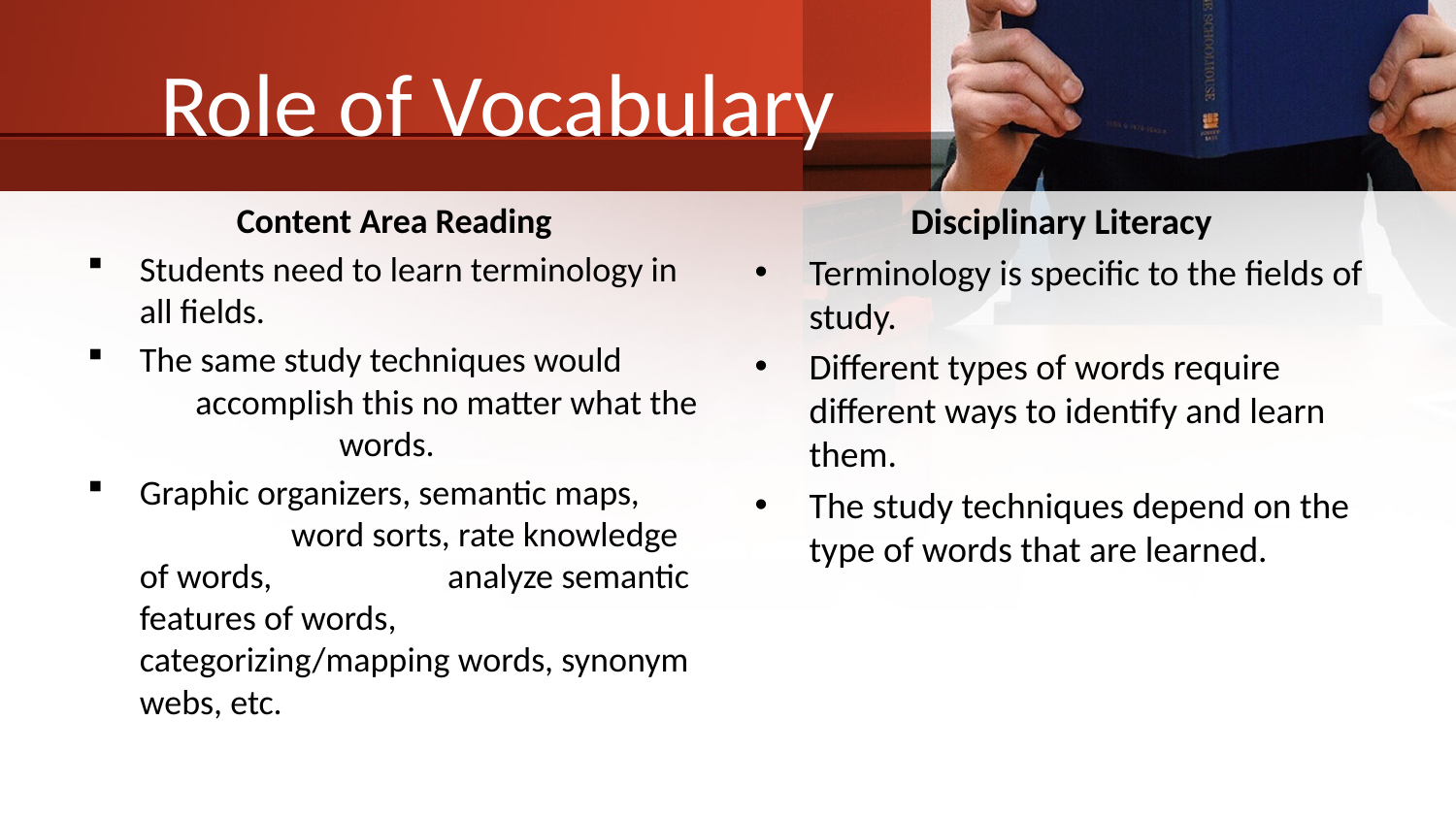

# Role of Vocabulary
Content Area Reading
Students need to learn terminology in all fields.
The same study techniques would                 accomplish this no matter what the                          words.
Graphic organizers, semantic maps,                           word sorts, rate knowledge of words,                      analyze semantic features of words,                      categorizing/mapping words, synonym webs, etc.

Disciplinary Literacy
Terminology is specific to the fields of study.
Different types of words require different ways to identify and learn them.
The study techniques depend on the type of words that are learned.